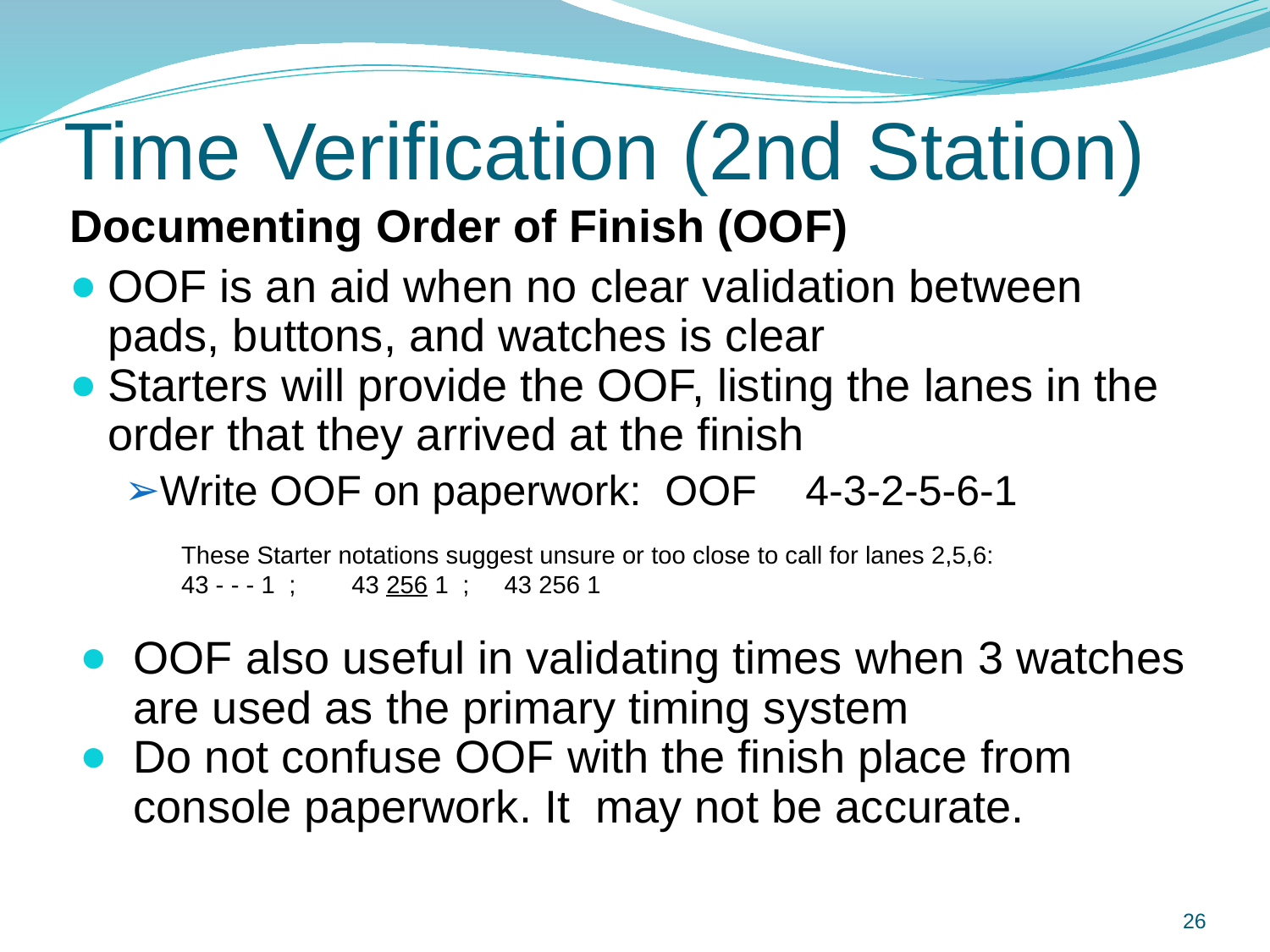

Time Verification (2nd Station)
Documenting Order of Finish (OOF)
OOF is an aid when no clear validation between pads, buttons, and watches is clear
Starters will provide the OOF, listing the lanes in the order that they arrived at the finish
Write OOF on paperwork:  OOF 	 4-3-2-5-6-1

OOF also useful in validating times when 3 watches are used as the primary timing system
Do not confuse OOF with the finish place from console paperwork. It  may not be accurate.

These Starter notations suggest unsure or too close to call for lanes 2,5,6:
43 - - - 1  ;        43 256 1  ;     43 256 1
26